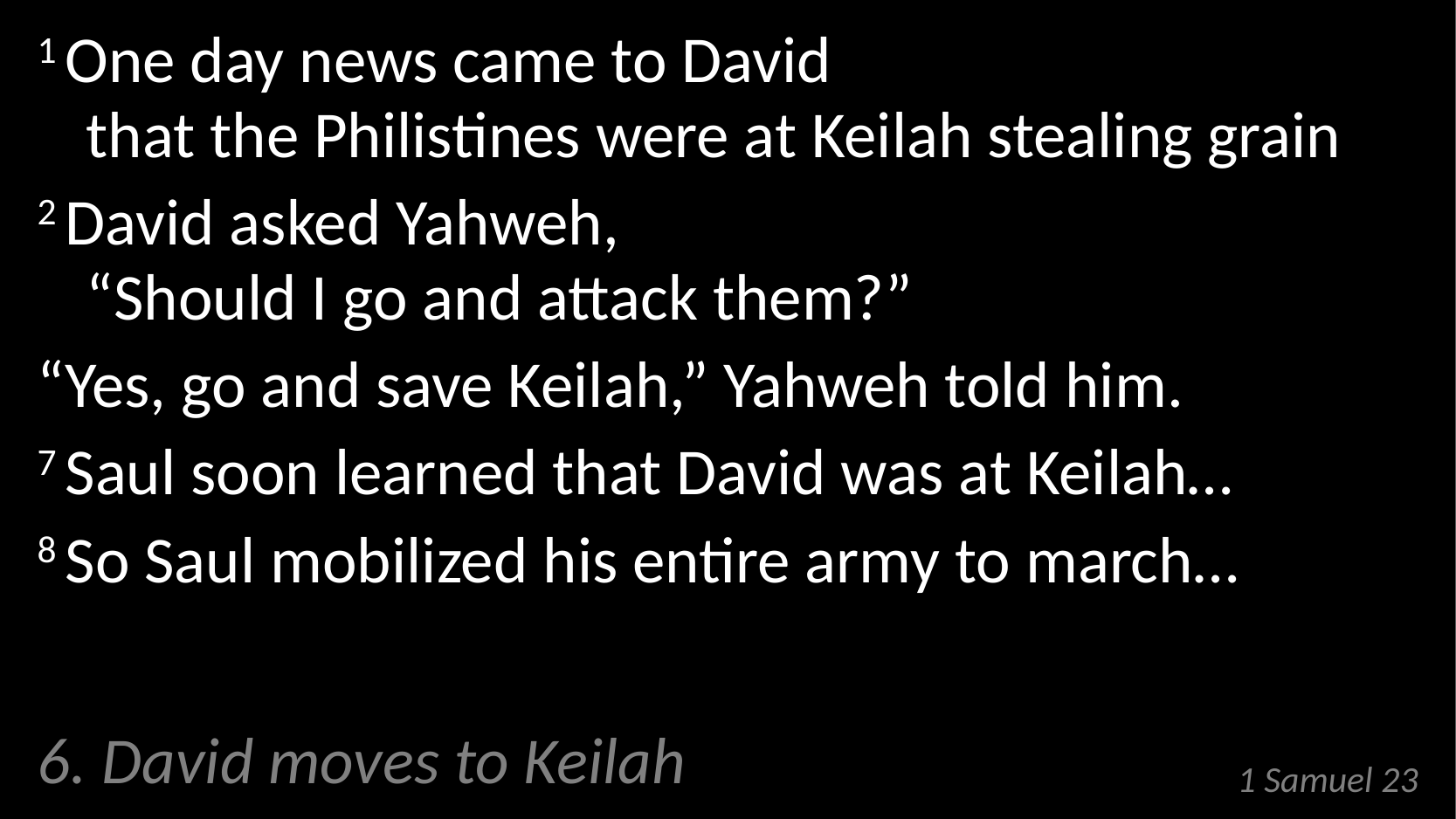

1 One day news came to David
that the Philistines were at Keilah stealing grain
2 David asked Yahweh,
“Should I go and attack them?”
“Yes, go and save Keilah,” Yahweh told him.
7 Saul soon learned that David was at Keilah…
8 So Saul mobilized his entire army to march…
6. David moves to Keilah
# 1 Samuel 23